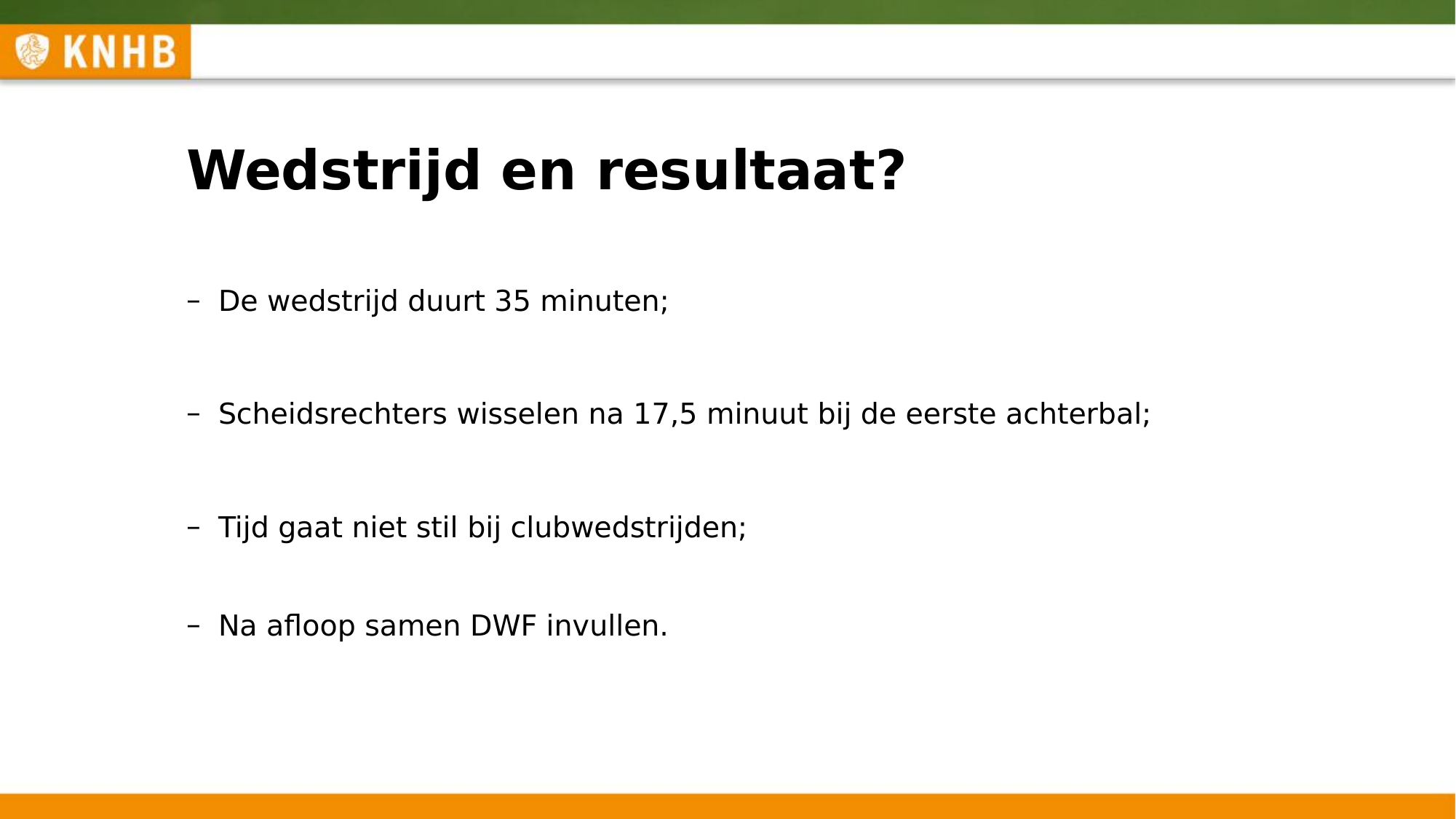

# Wedstrijd en resultaat?
De wedstrijd duurt 35 minuten;

Scheidsrechters wisselen na 17,5 minuut bij de eerste achterbal;

Tijd gaat niet stil bij clubwedstrijden;
Na afloop samen DWF invullen.